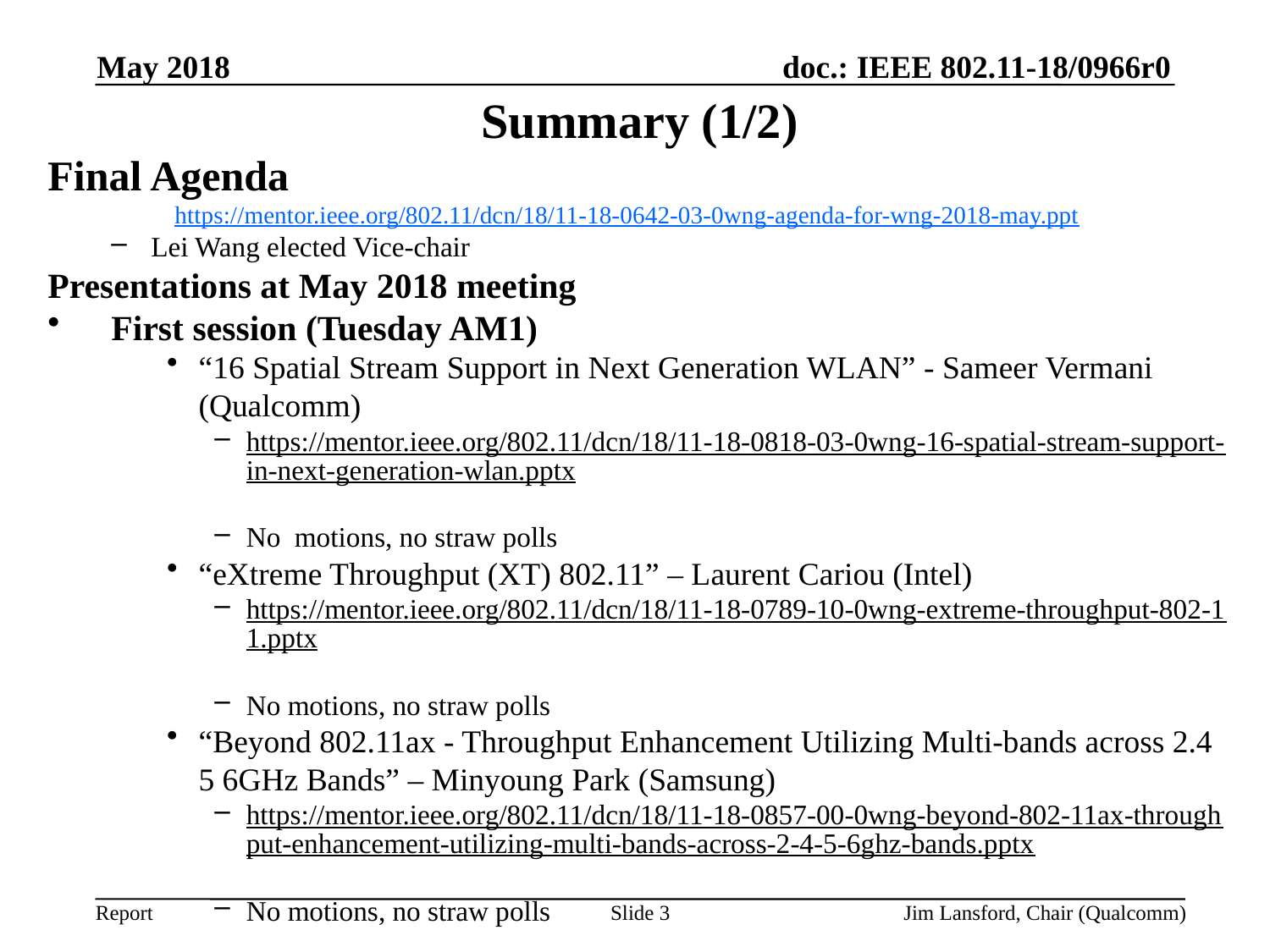

May 2018
Summary (1/2)
Final Agenda
	https://mentor.ieee.org/802.11/dcn/18/11-18-0642-03-0wng-agenda-for-wng-2018-may.ppt
Lei Wang elected Vice-chair
Presentations at May 2018 meeting
First session (Tuesday AM1)
“16 Spatial Stream Support in Next Generation WLAN” - Sameer Vermani (Qualcomm)
https://mentor.ieee.org/802.11/dcn/18/11-18-0818-03-0wng-16-spatial-stream-support-in-next-generation-wlan.pptx
No  motions, no straw polls
“eXtreme Throughput (XT) 802.11” – Laurent Cariou (Intel)
https://mentor.ieee.org/802.11/dcn/18/11-18-0789-10-0wng-extreme-throughput-802-11.pptx
No motions, no straw polls
“Beyond 802.11ax - Throughput Enhancement Utilizing Multi-bands across 2.4 5 6GHz Bands” – Minyoung Park (Samsung)
https://mentor.ieee.org/802.11/dcn/18/11-18-0857-00-0wng-beyond-802-11ax-throughput-enhancement-utilizing-multi-bands-across-2-4-5-6ghz-bands.pptx
No motions, no straw polls
Slide 3
Jim Lansford, Chair (Qualcomm)